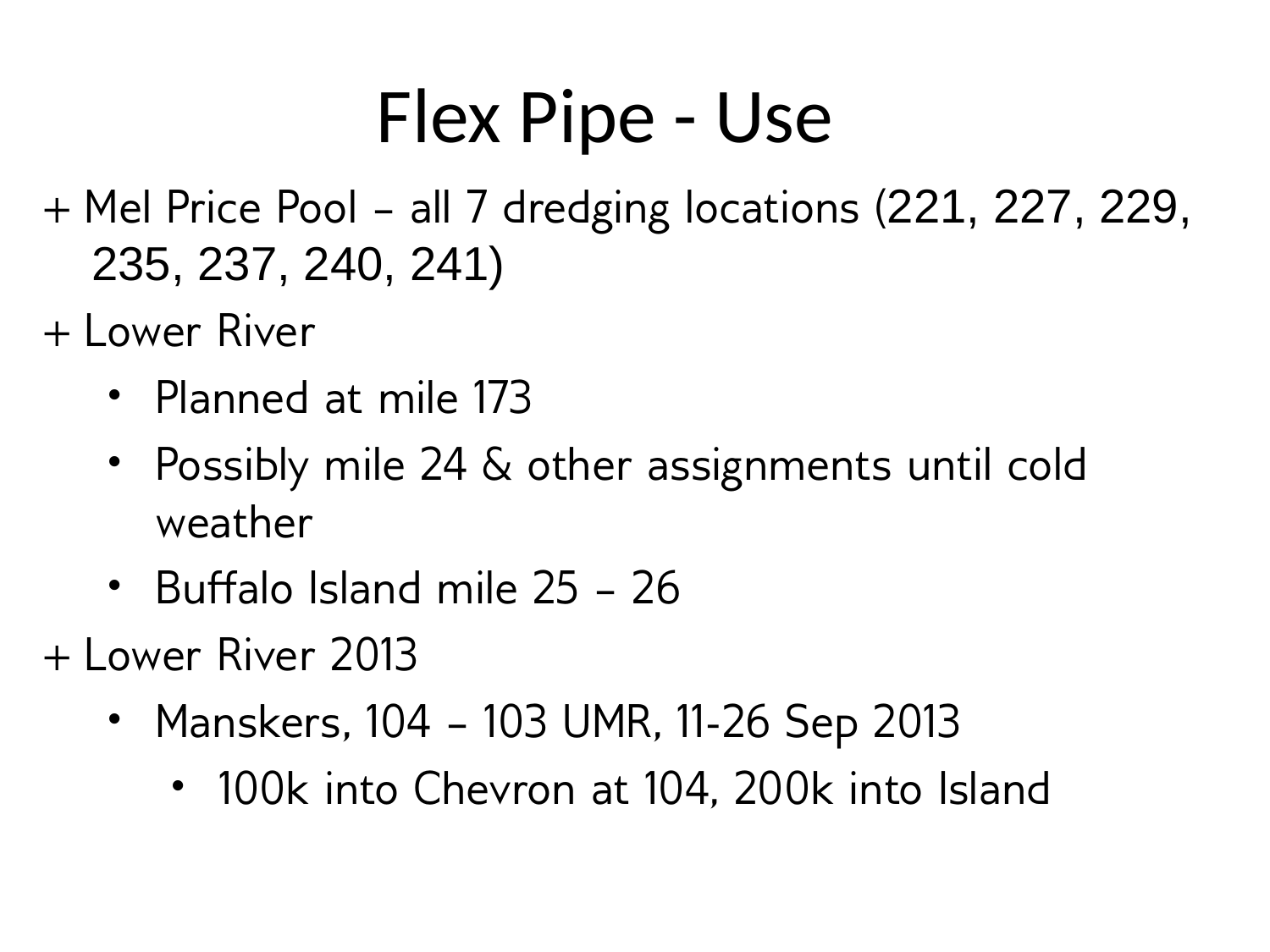

Flex Pipe - Use
+ Mel Price Pool – all 7 dredging locations (221, 227, 229, 235, 237, 240, 241)
+ Lower River
Planned at mile 173
Possibly mile 24 & other assignments until cold weather
Buffalo Island mile 25 – 26
+ Lower River 2013
Manskers, 104 – 103 UMR, 11-26 Sep 2013
100k into Chevron at 104, 200k into Island